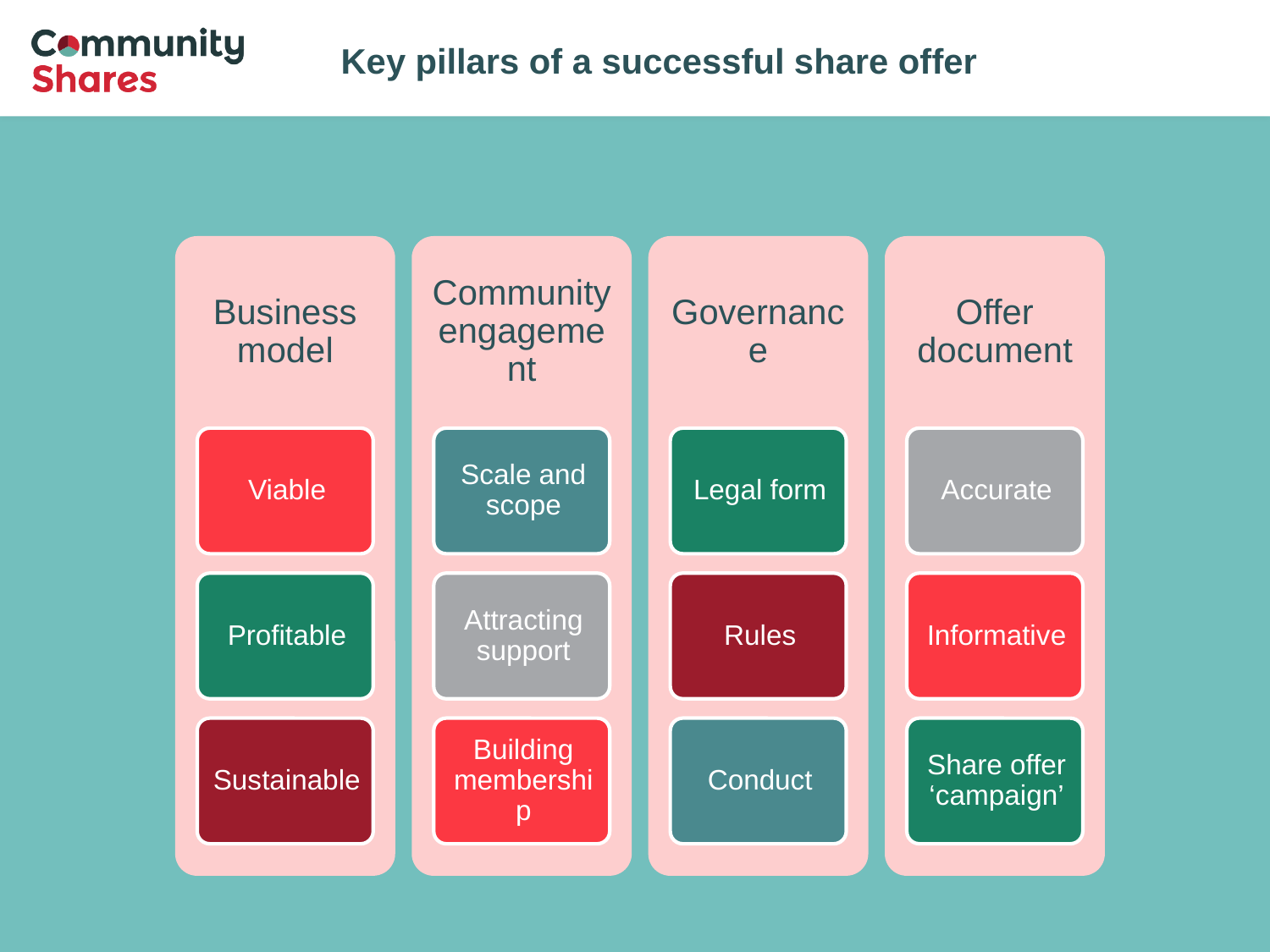

# Key pillars of a successful share offer
Business model
Viable
Profitable
Sustainable
Community engagement
Scale and scope
Attracting support
Building membership
Governance
Legal form
Rules
Conduct
Offer document
Accurate
Informative
Share offer ‘campaign’